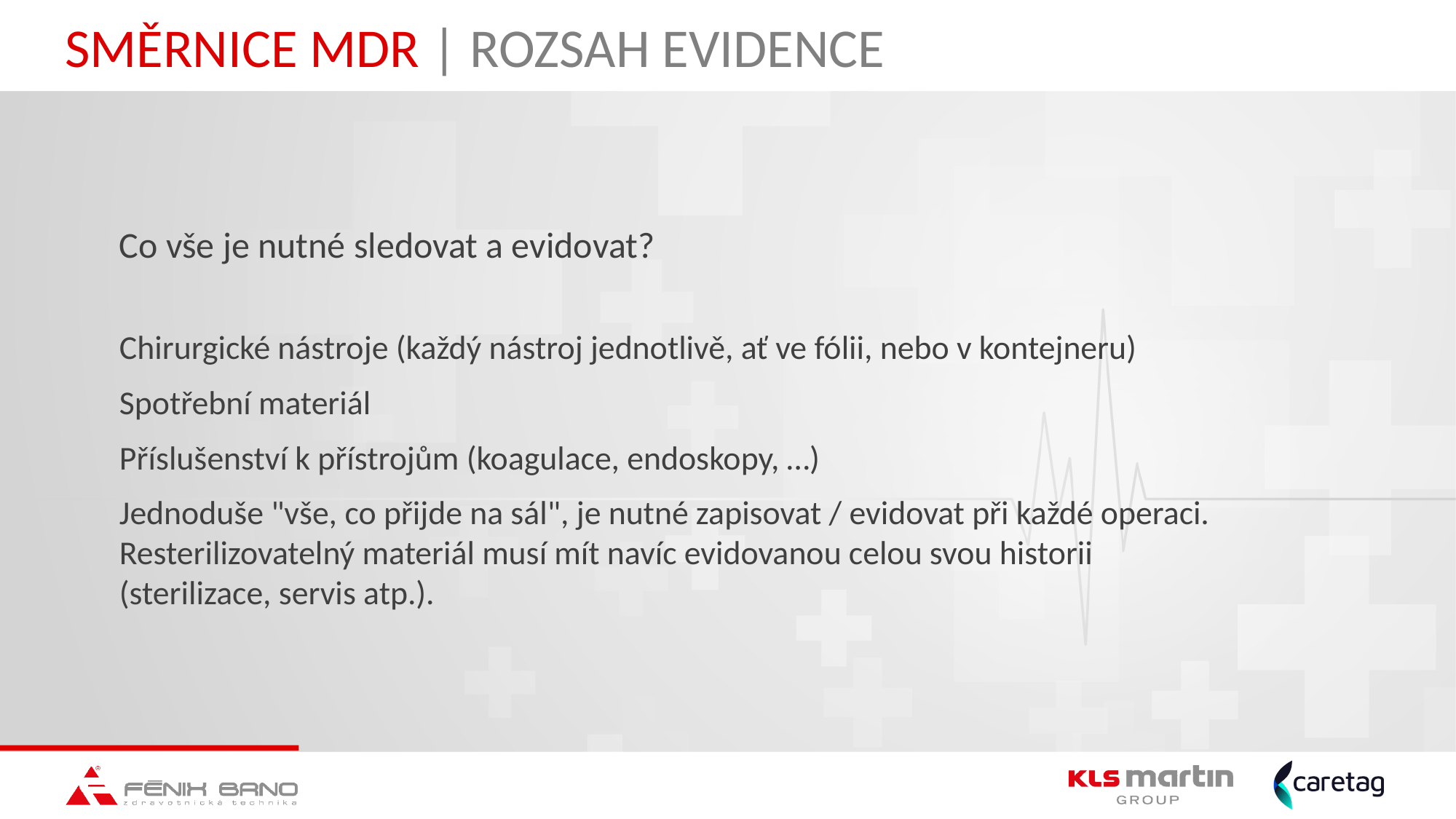

SMĚRNICE MDR | ROZSAH EVIDENCE
Co vše je nutné sledovat a evidovat?

Chirurgické nástroje (každý nástroj jednotlivě, ať ve fólii, nebo v kontejneru)
Spotřební materiál
Příslušenství k přístrojům (koagulace, endoskopy, …)
Jednoduše "vše, co přijde na sál", je nutné zapisovat / evidovat při každé operaci.
Resterilizovatelný materiál musí mít navíc evidovanou celou svou historii
(sterilizace, servis atp.).